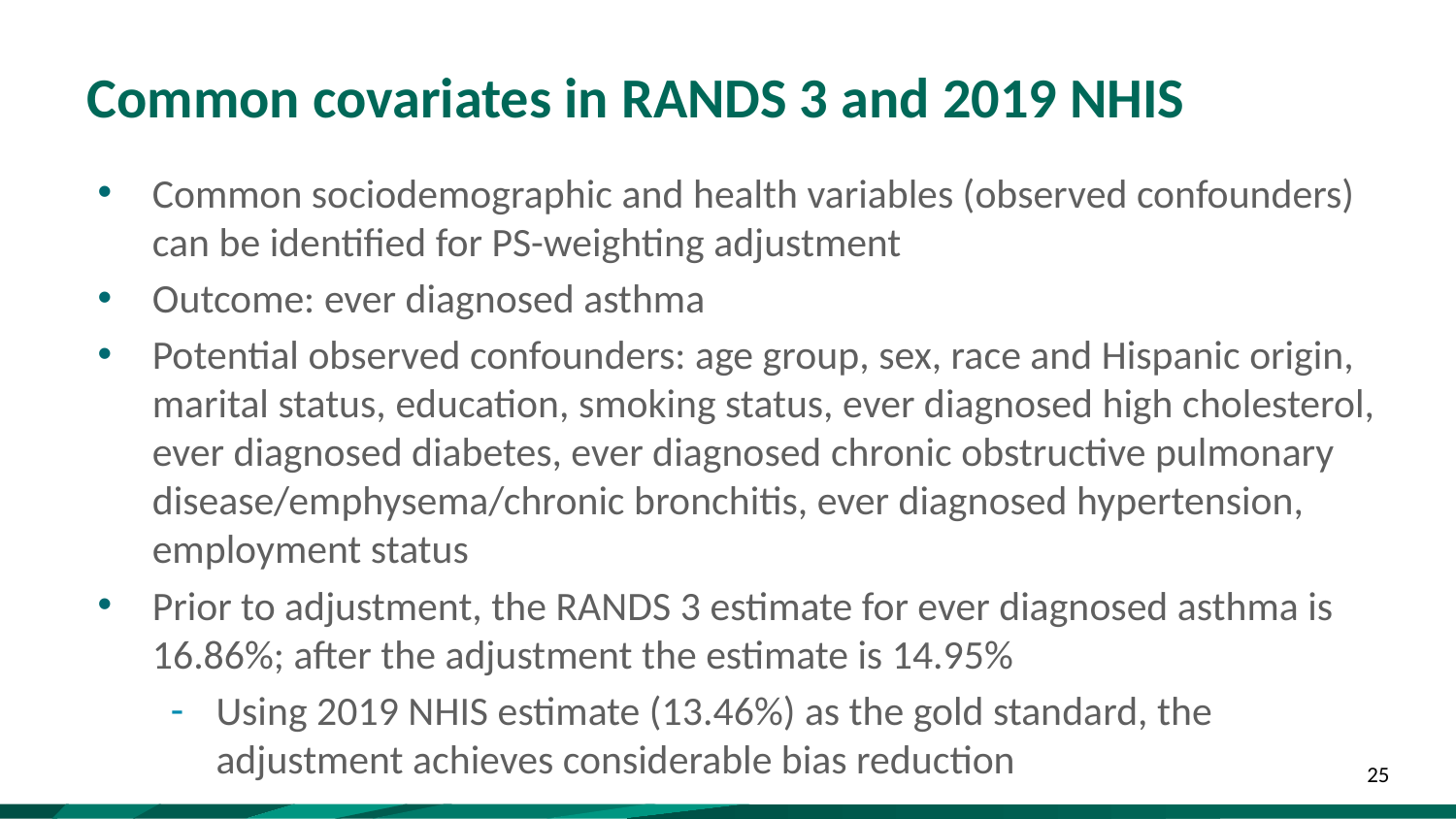

# Common covariates in RANDS 3 and 2019 NHIS
Common sociodemographic and health variables (observed confounders) can be identified for PS-weighting adjustment
Outcome: ever diagnosed asthma
Potential observed confounders: age group, sex, race and Hispanic origin, marital status, education, smoking status, ever diagnosed high cholesterol, ever diagnosed diabetes, ever diagnosed chronic obstructive pulmonary disease/emphysema/chronic bronchitis, ever diagnosed hypertension, employment status
Prior to adjustment, the RANDS 3 estimate for ever diagnosed asthma is 16.86%; after the adjustment the estimate is 14.95%
Using 2019 NHIS estimate (13.46%) as the gold standard, the adjustment achieves considerable bias reduction

25